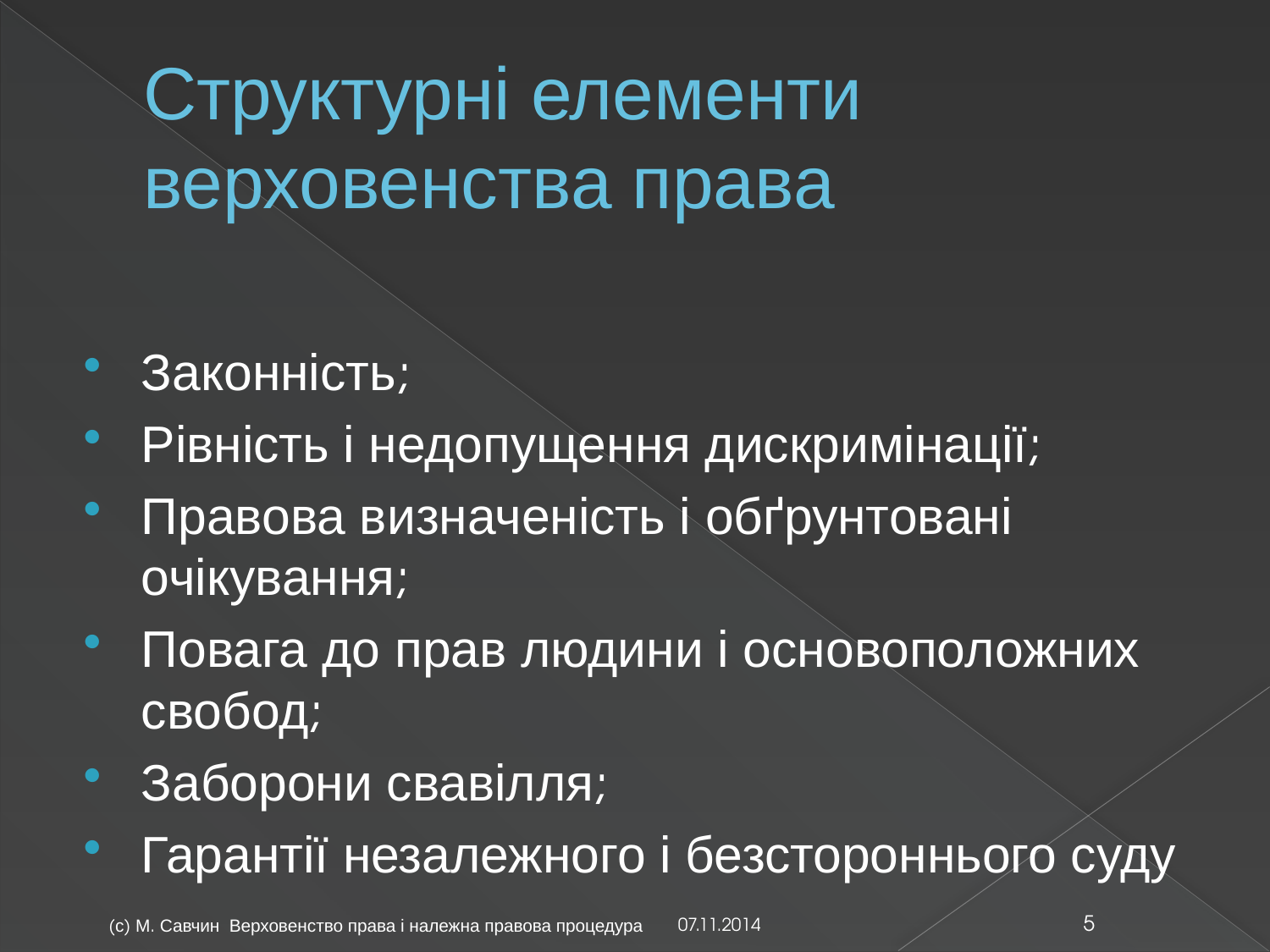

# Структурні елементи верховенства права

Законність;
Рівність і недопущення дискримінації;
Правова визначеність і обґрунтовані очікування;
Повага до прав людини і основоположних свобод;
Заборони свавілля;
Гарантії незалежного і безстороннього суду

07.11.2014
(с) М. Савчин  Верховенство права і належна правова процедура
5